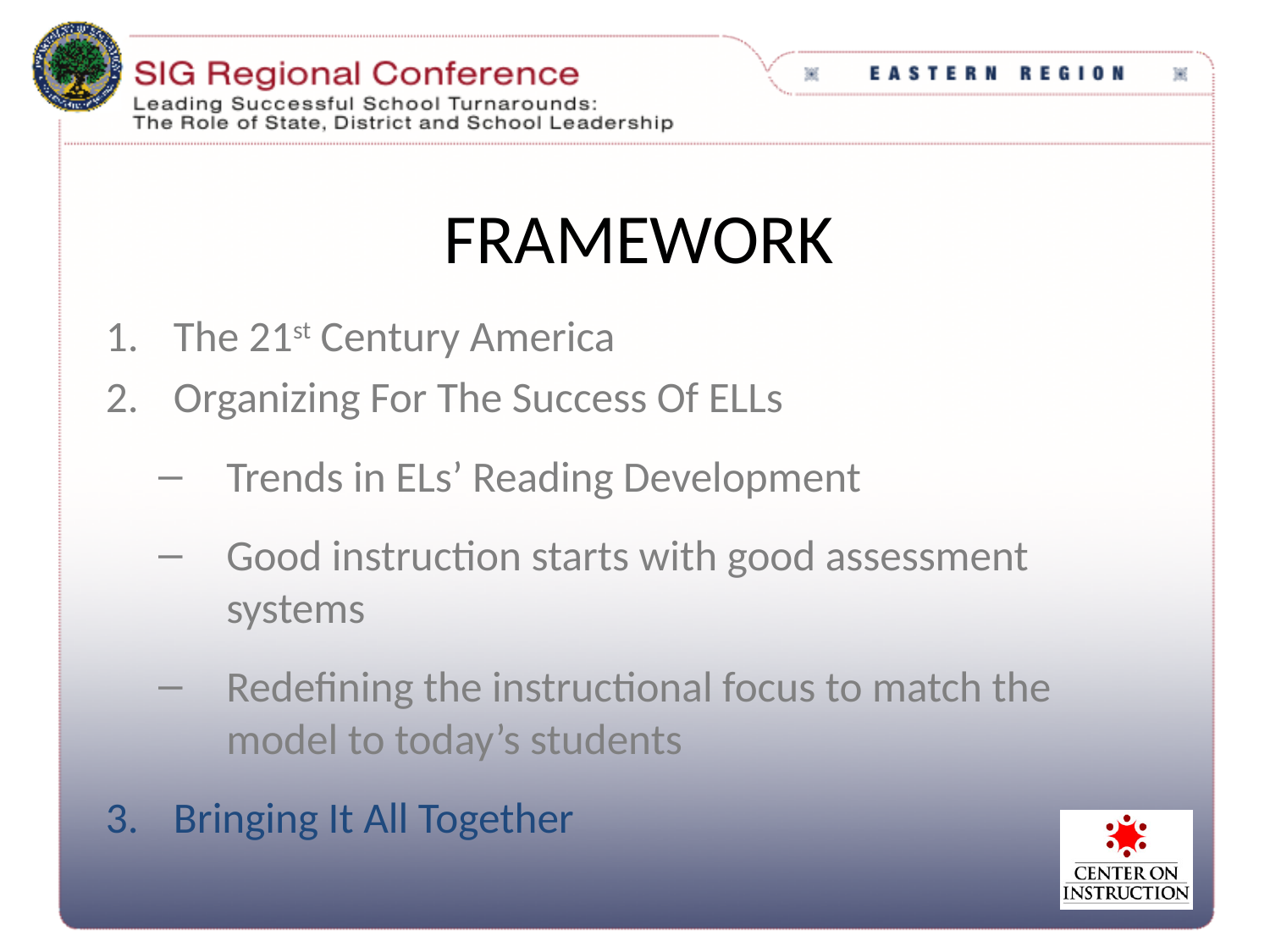

# Framework
The 21st Century America
Organizing For The Success Of ELLs
Trends in ELs’ Reading Development
Good instruction starts with good assessment systems
Redefining the instructional focus to match the model to today’s students
Bringing It All Together